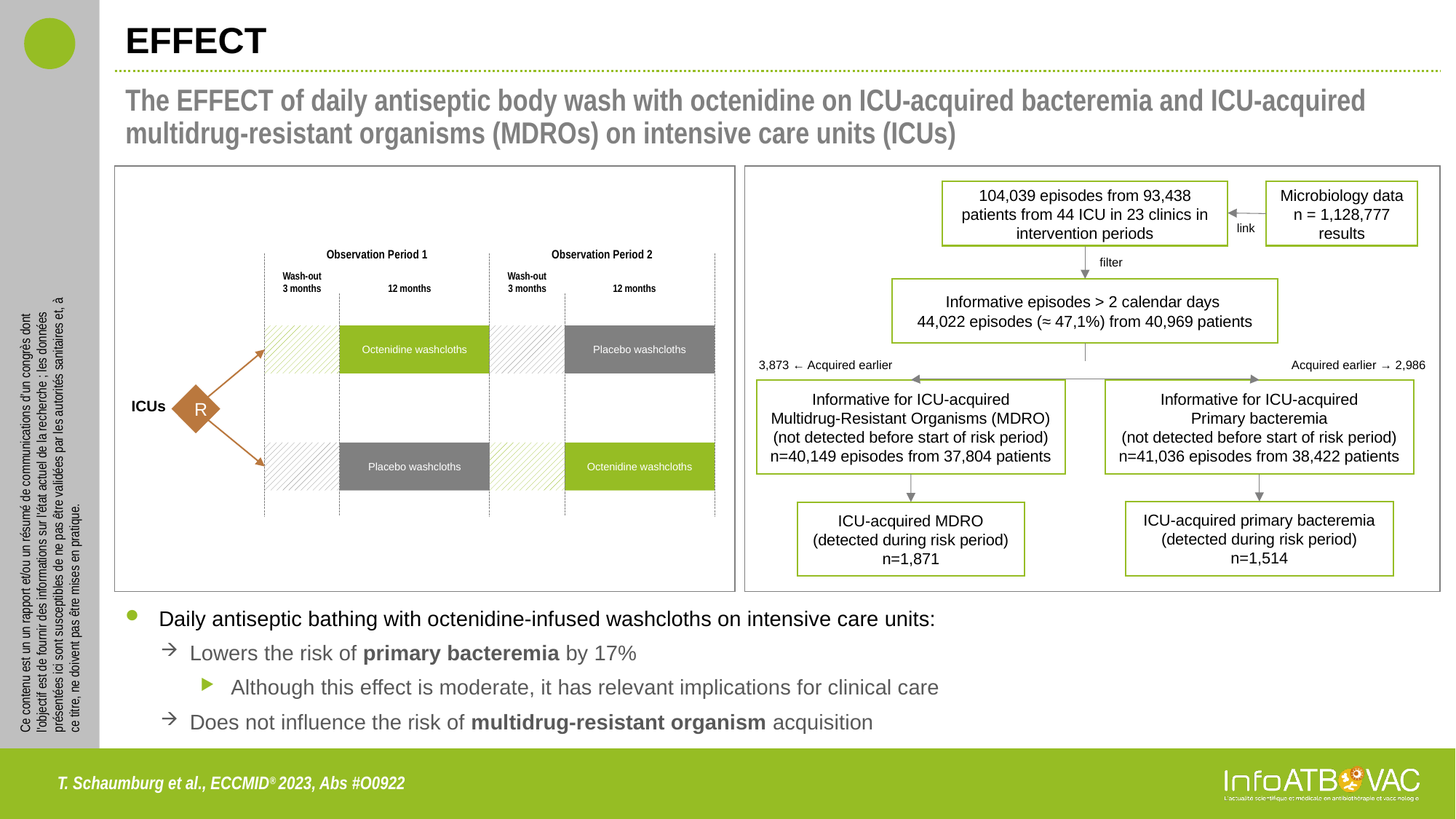

# EFFECT
The EFFECT of daily antiseptic body wash with octenidine on ICU-acquired bacteremia and ICU-acquired multidrug-resistant organisms (MDROs) on intensive care units (ICUs)

104,039 episodes from 93,438 patients from 44 ICU in 23 clinics in intervention periods
Microbiology data n = 1,128,777 results
link
filter
Informative episodes > 2 calendar days
44,022 episodes (≈ 47,1%) from 40,969 patients
3,873 ← Acquired earlier
Acquired earlier → 2,986
Informative for ICU-acquired
Multidrug-Resistant Organisms (MDRO) (not detected before start of risk period) n=40,149 episodes from 37,804 patients
Informative for ICU-acquired
Primary bacteremia
(not detected before start of risk period) n=41,036 episodes from 38,422 patients
ICU-acquired primary bacteremia
(detected during risk period)
n=1,514
ICU-acquired MDRO
(detected during risk period)
n=1,871
Observation Period 1
Observation Period 2
Wash-out
3 months
Wash-out
3 months
12 months
12 months

Octenidine washcloths

Placebo washcloths
R
ICUs

Placebo washcloths

Octenidine washcloths
Daily antiseptic bathing with octenidine-infused washcloths on intensive care units:
Lowers the risk of primary bacteremia by 17%
Although this effect is moderate, it has relevant implications for clinical care
Does not influence the risk of multidrug-resistant organism acquisition
T. Schaumburg et al., ECCMID® 2023, Abs #O0922